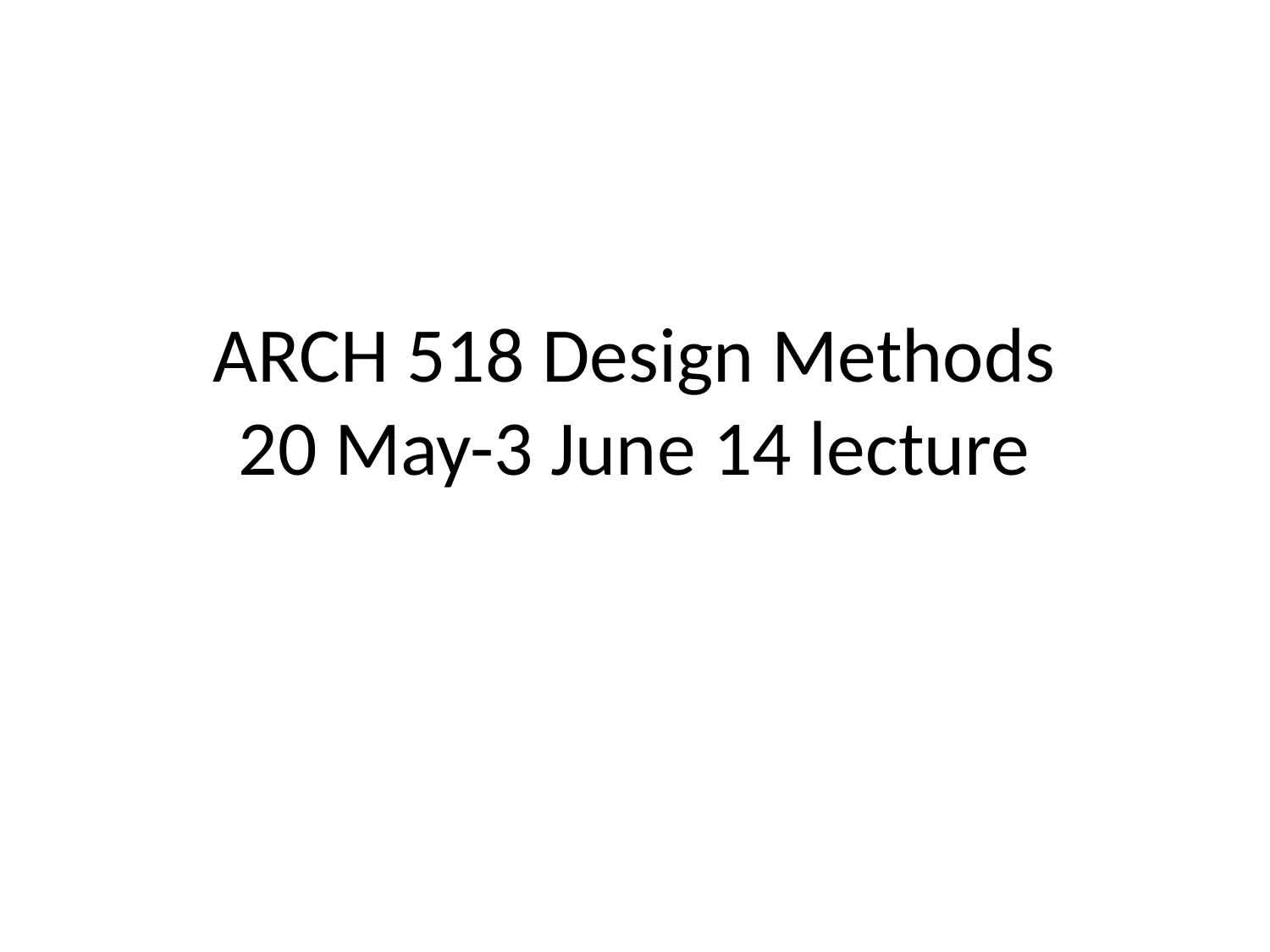

# ARCH 518 Design Methods 20 May-3 June 14 lecture